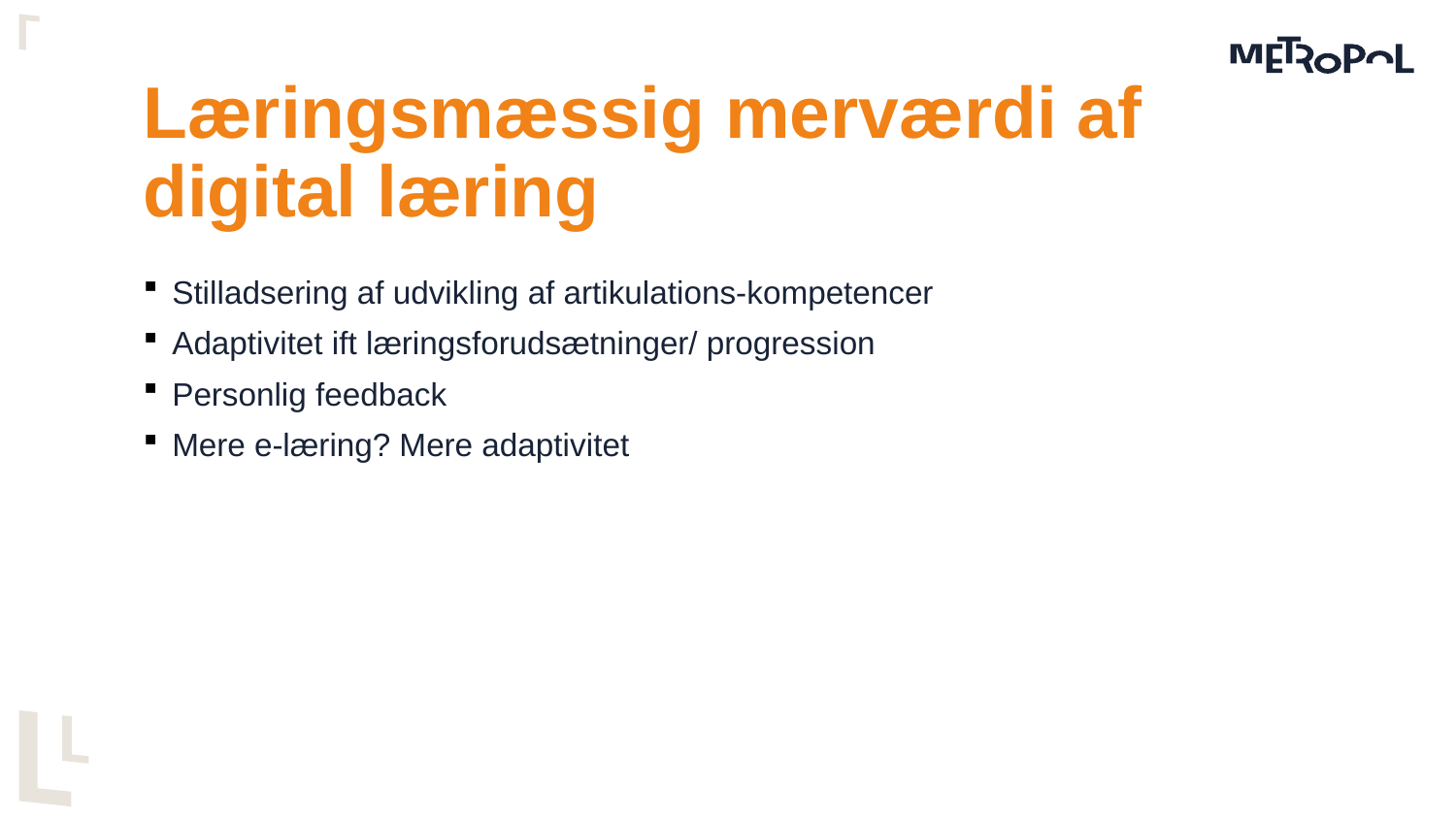

# Læringsmæssig merværdi af digital læring
Stilladsering af udvikling af artikulations-kompetencer
Adaptivitet ift læringsforudsætninger/ progression
Personlig feedback
Mere e-læring? Mere adaptivitet

31.01.2018
Slide 6